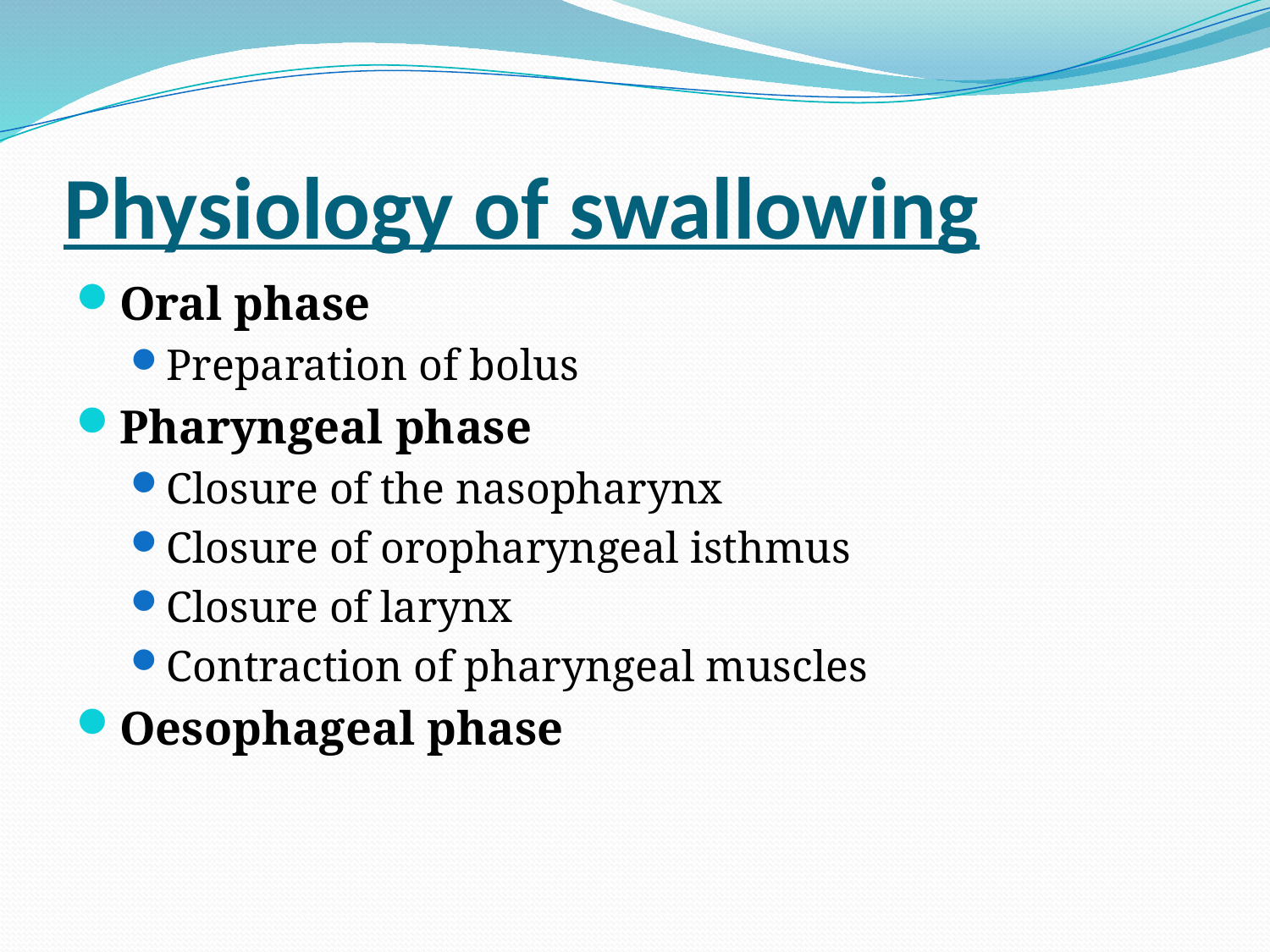

# Physiology of swallowing
Oral phase
Preparation of bolus
Pharyngeal phase
Closure of the nasopharynx
Closure of oropharyngeal isthmus
Closure of larynx
Contraction of pharyngeal muscles
Oesophageal phase